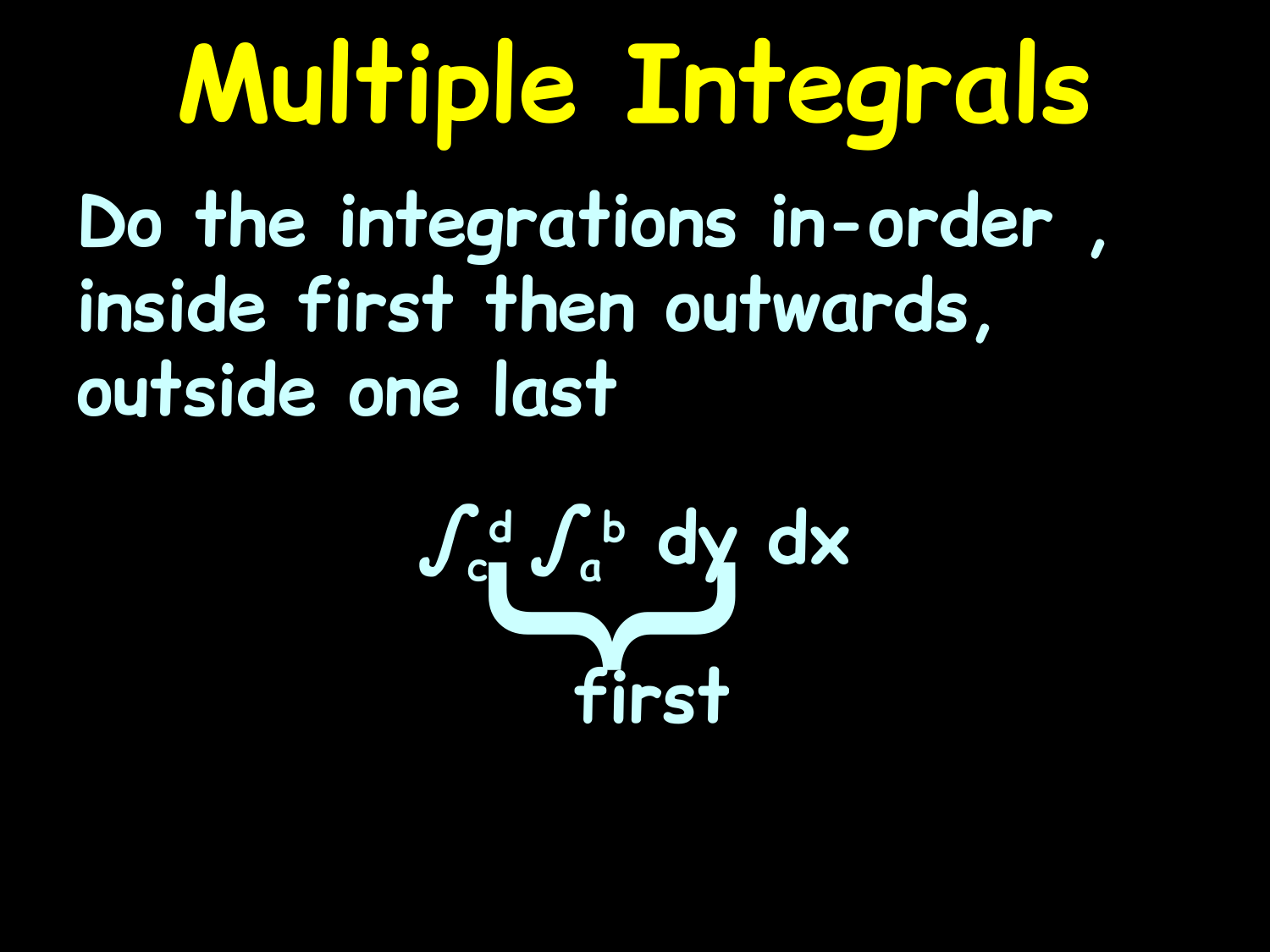

# Multiple Integrals
Do the integrations in-order , inside first then outwards, outside one last

∫cd ∫ab dy dx
}
first